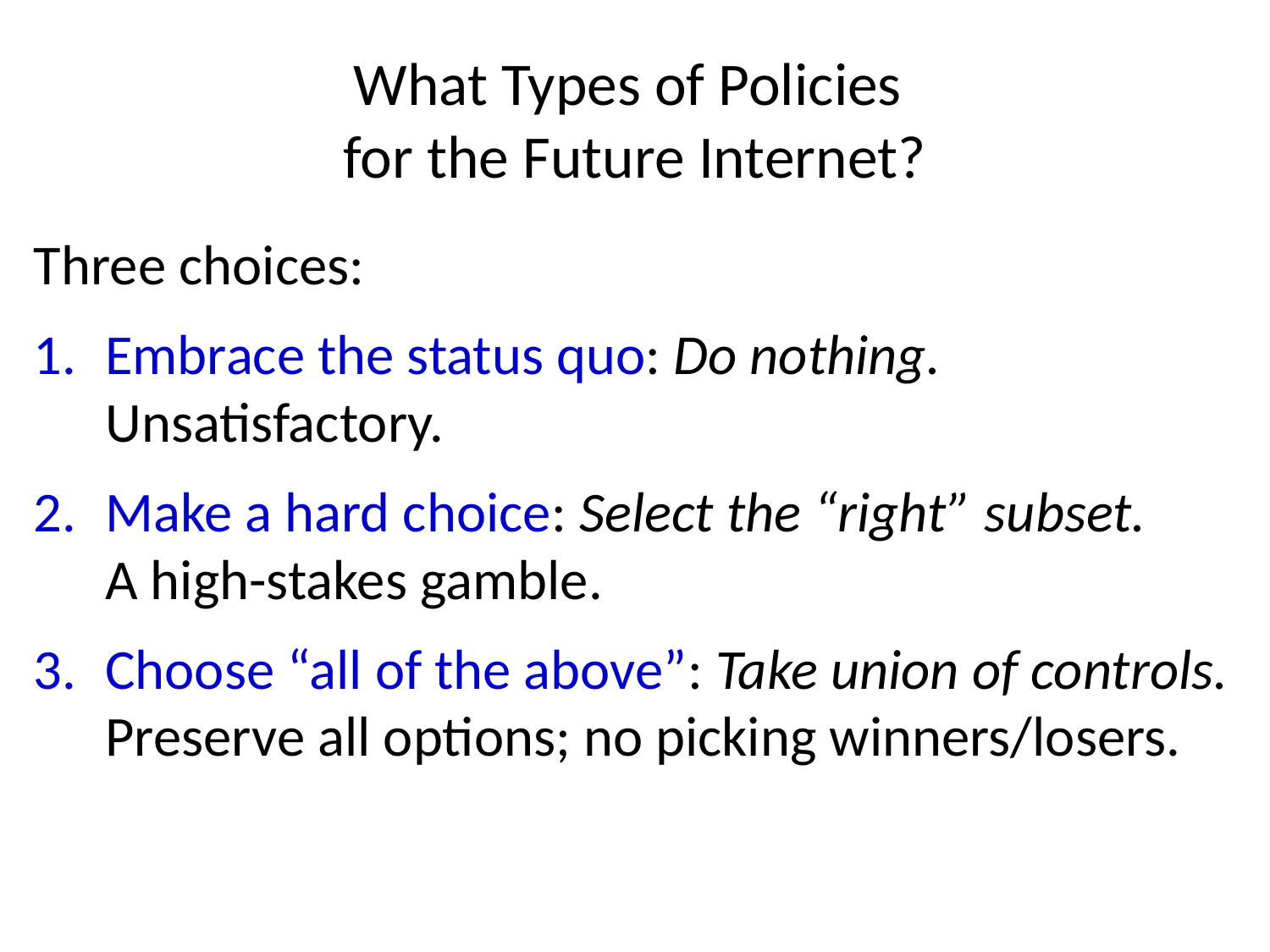

# What Types of Policies for the Future Internet?
Three choices:
Embrace the status quo: Do nothing. Unsatisfactory.
Make a hard choice: Select the “right” subset.
A high-stakes gamble.
Choose “all of the above”: Take union of controls.
Preserve all options; no picking winners/losers.